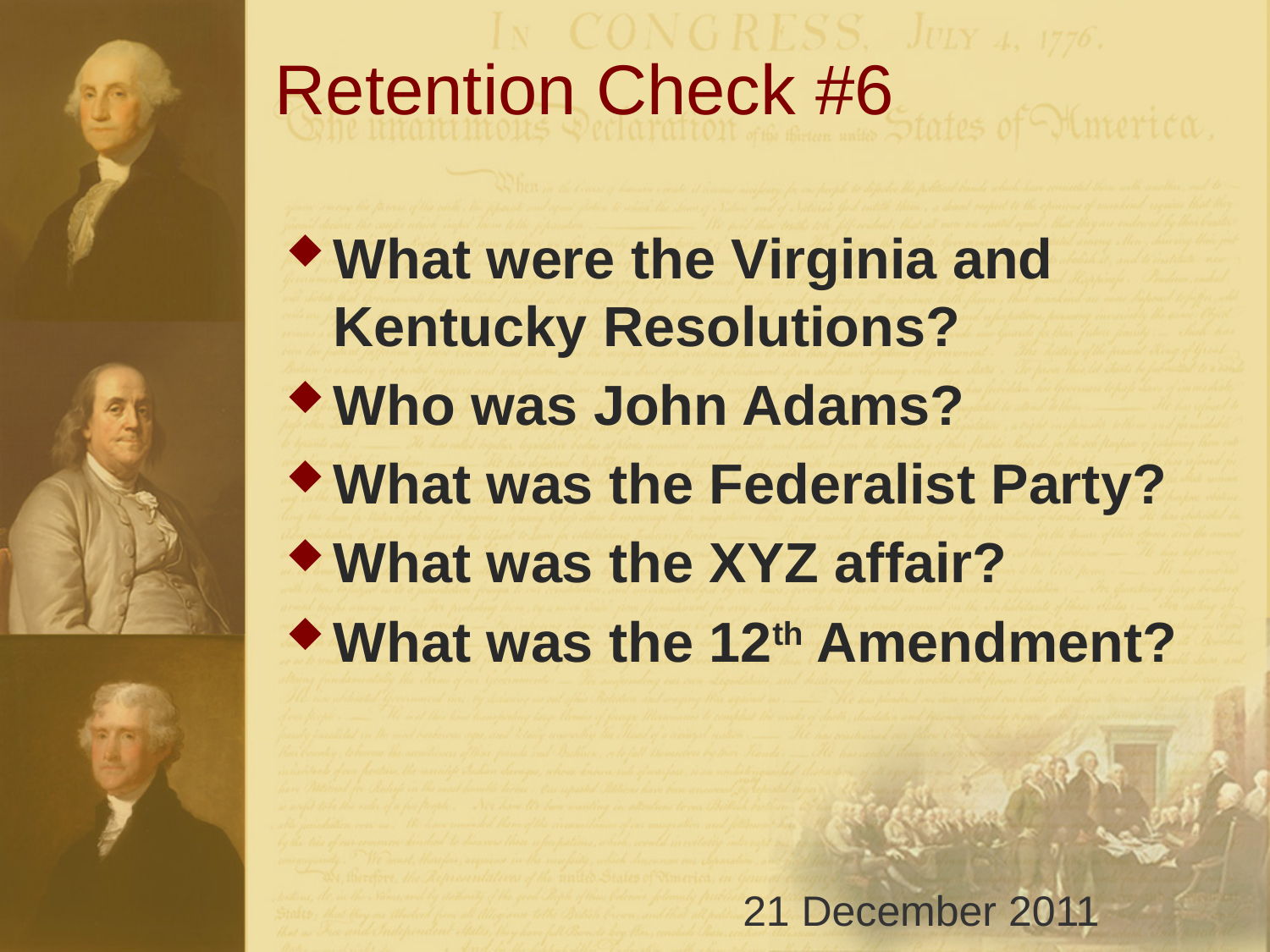

# Retention Check #6
What were the Virginia and Kentucky Resolutions?
Who was John Adams?
What was the Federalist Party?
What was the XYZ affair?
What was the 12th Amendment?